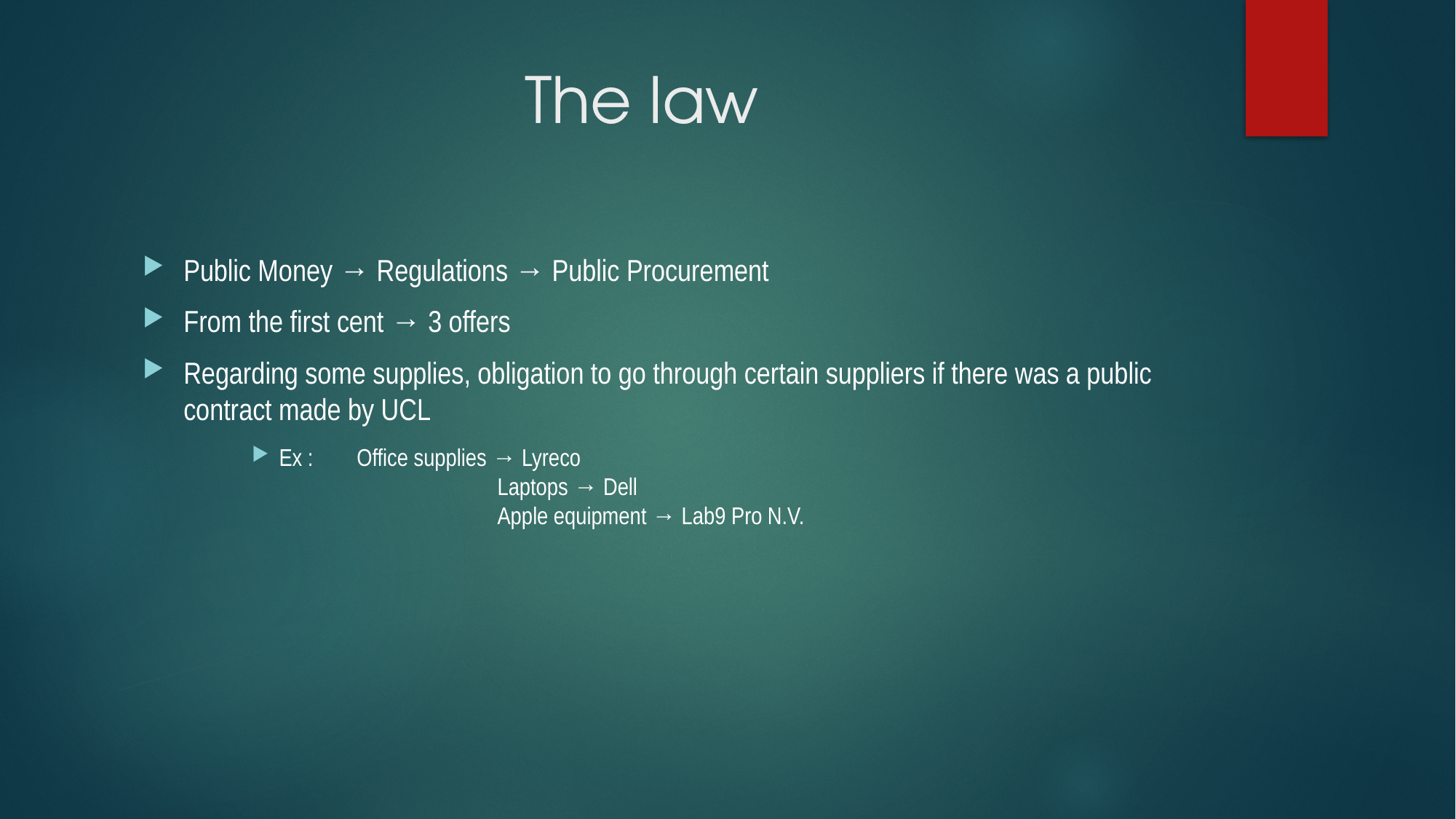

# The law
Public Money → Regulations → Public Procurement
From the first cent → 3 offers
Regarding some supplies, obligation to go through certain suppliers if there was a public contract made by UCL
Ex :        Office supplies → Lyreco
		Laptops → Dell
		Apple equipment → Lab9 Pro N.V.